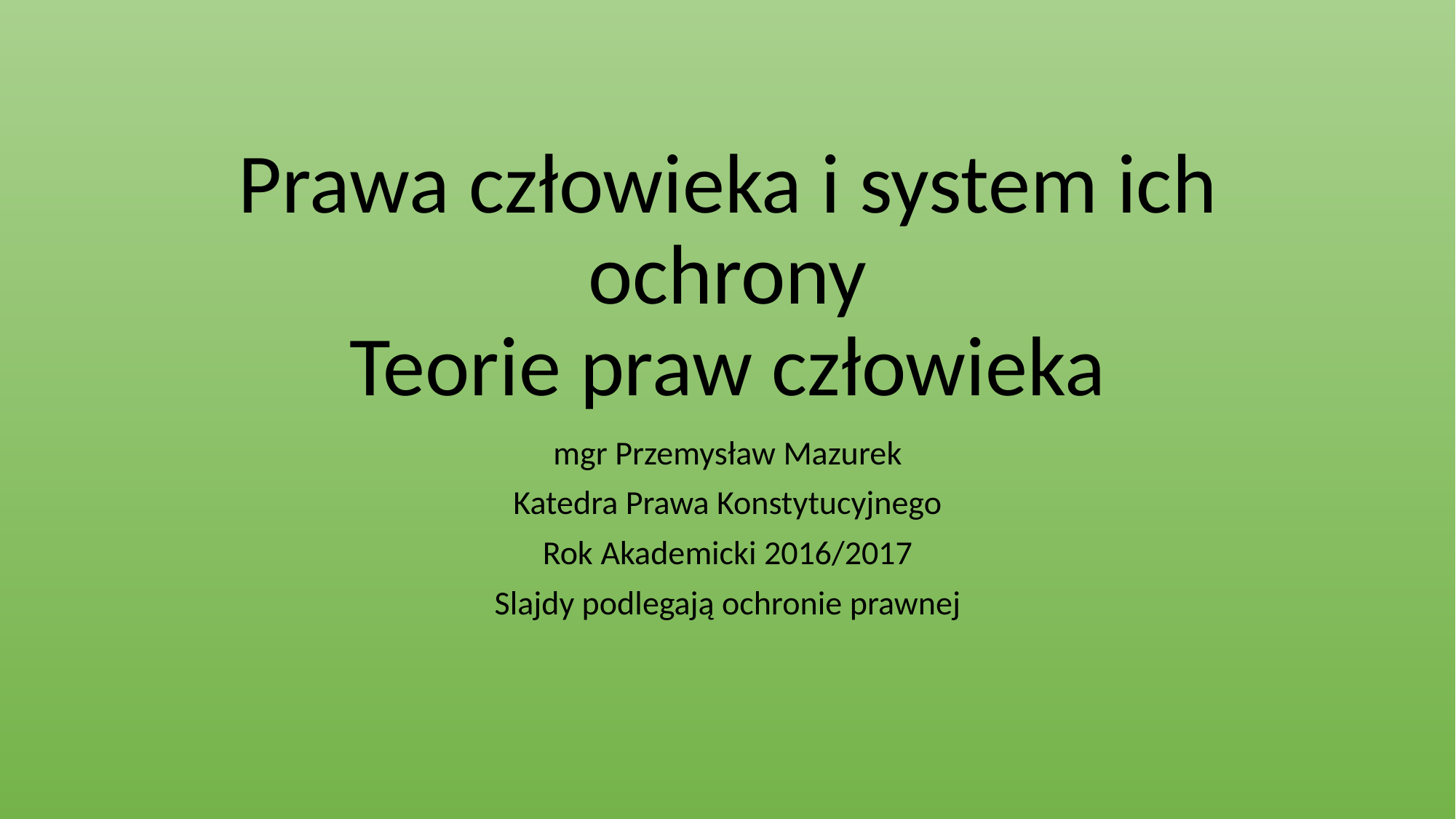

# Prawa człowieka i system ich ochrony Teorie praw człowieka
mgr Przemysław Mazurek
Katedra Prawa Konstytucyjnego
Rok Akademicki 2016/2017
Slajdy podlegają ochronie prawnej